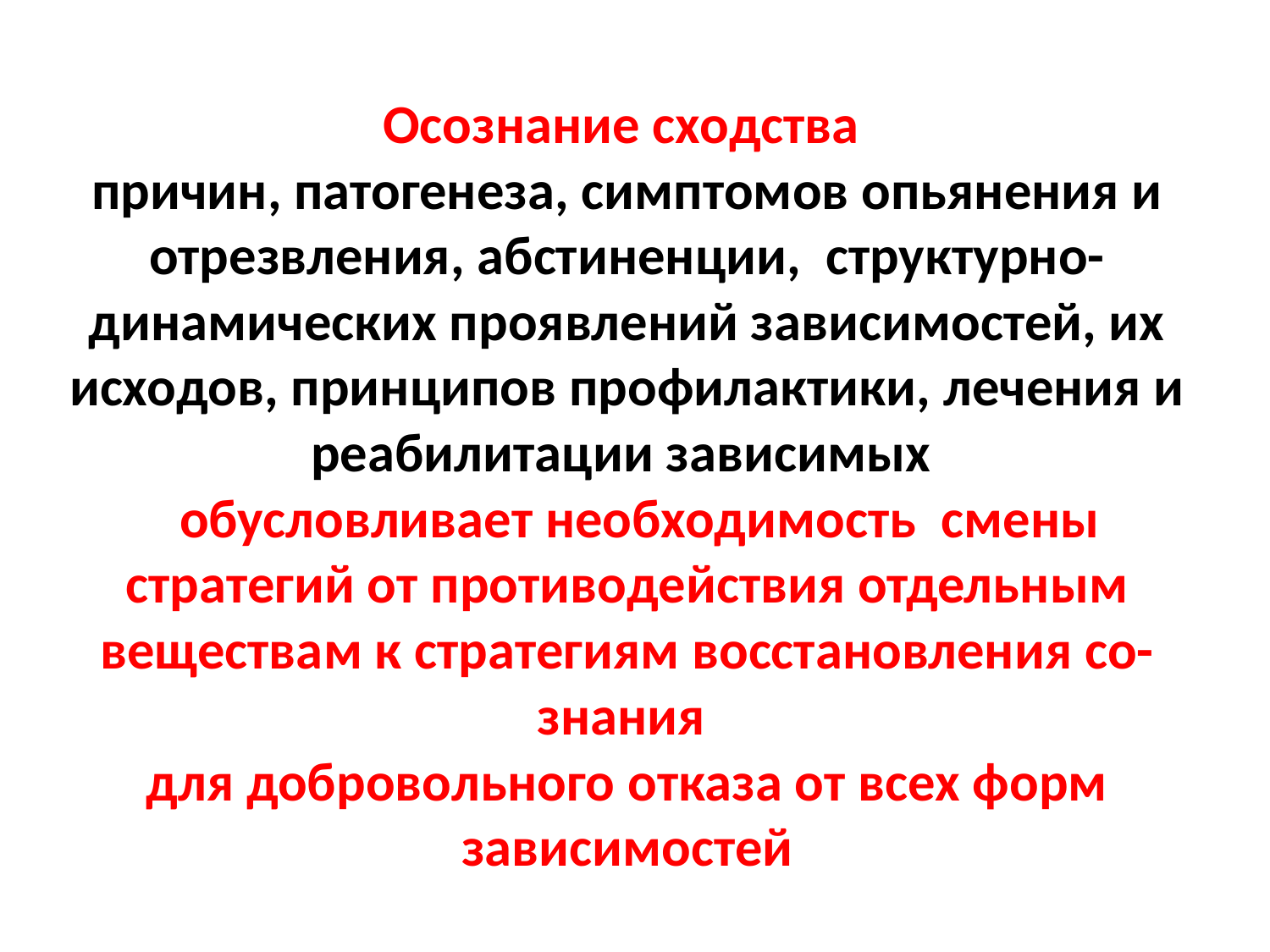

# Осознание сходства причин, патогенеза, симптомов опьянения и отрезвления, абстиненции,  структурно-динамических проявлений зависимостей, их исходов, принципов профилактики, лечения и реабилитации зависимых обусловливает необходимость  смены стратегий от противодействия отдельным веществам к стратегиям восстановления со-знания для добровольного отказа от всех форм зависимостей